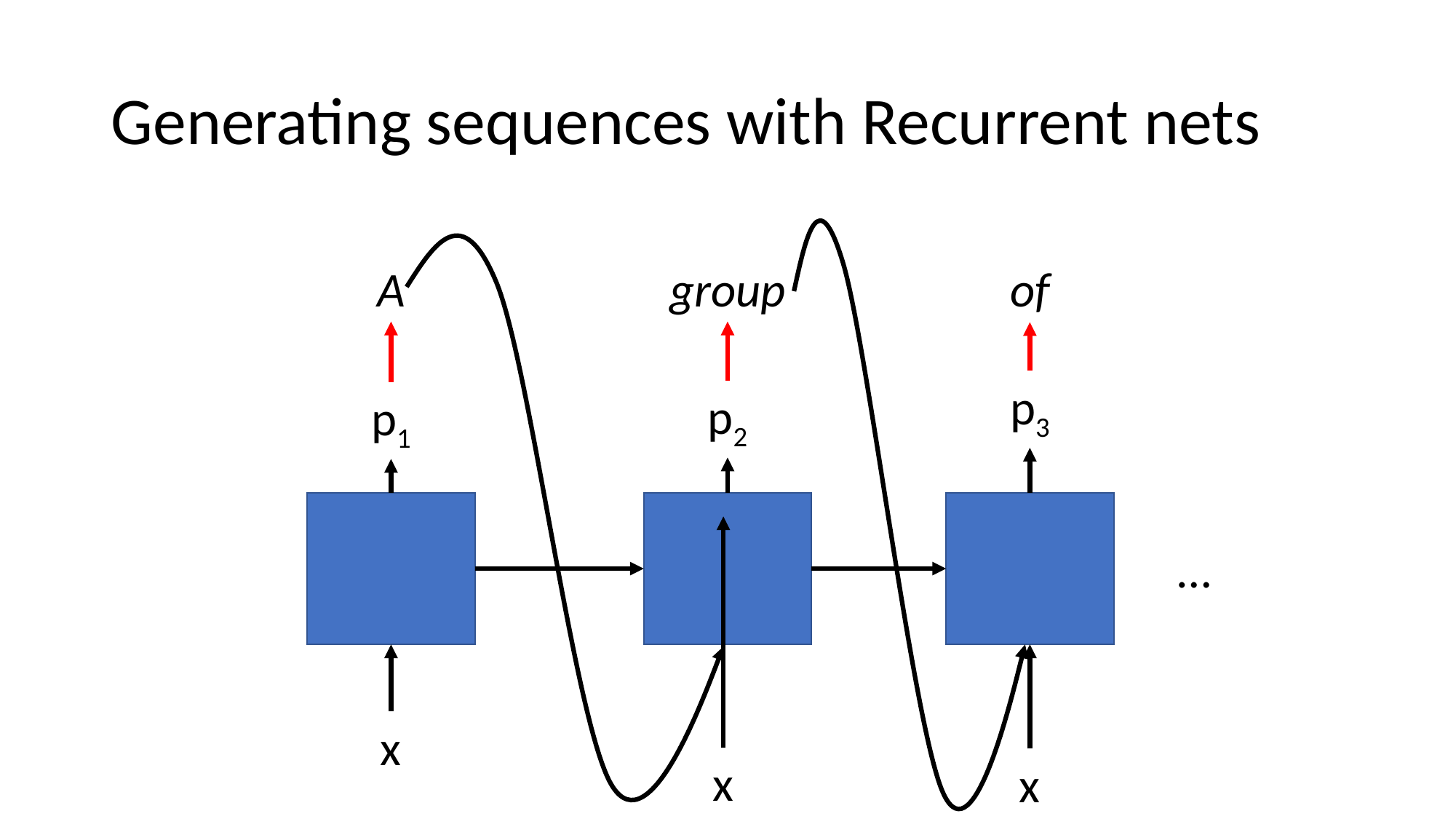

# Generating sequences with Recurrent nets

A
group
of
p3
p2
p1

…
x
x
x